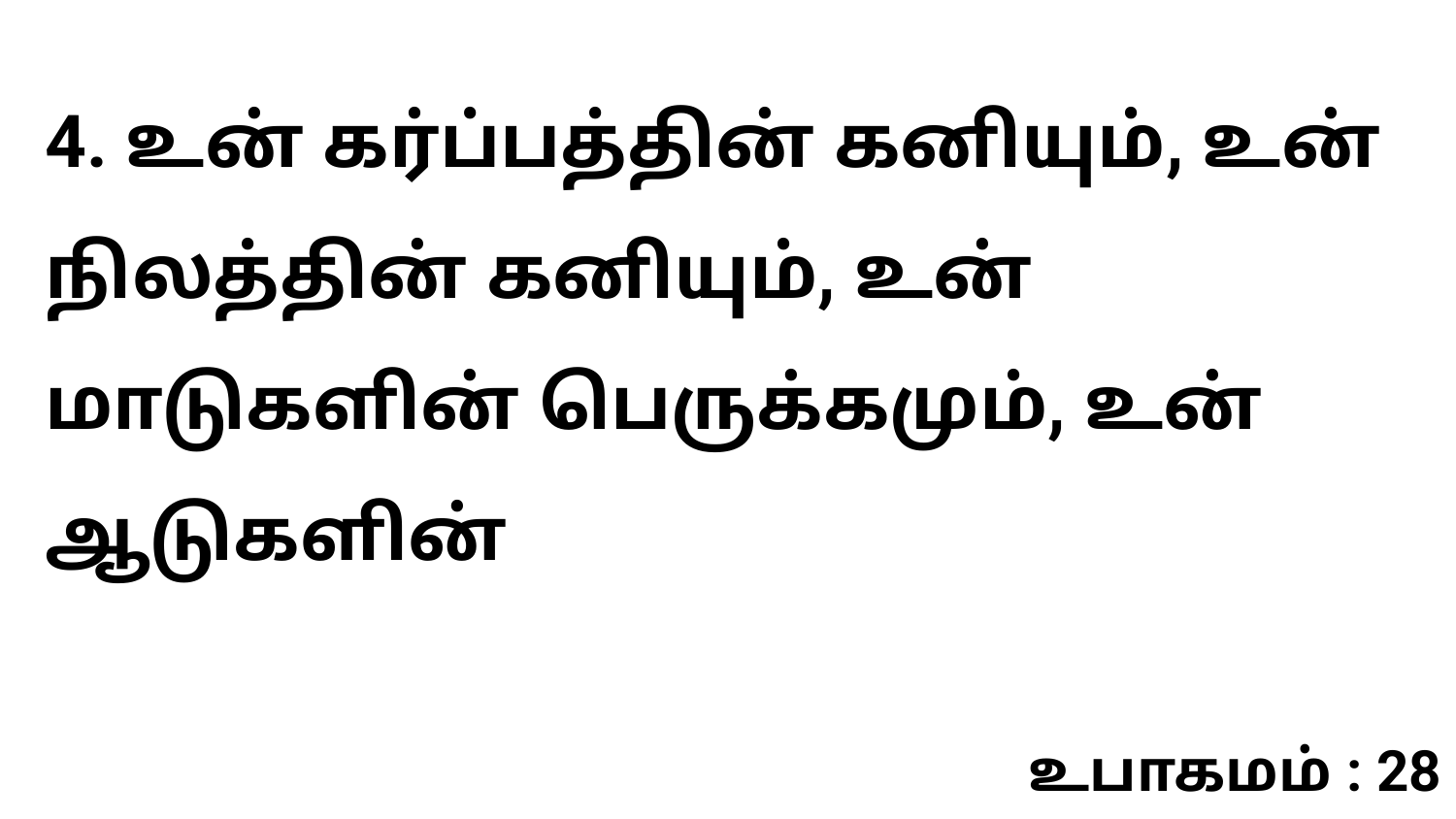

4. உன் கர்ப்பத்தின் கனியும், உன் நிலத்தின் கனியும், உன் மாடுகளின் பெருக்கமும், உன் ஆடுகளின்
உபாகமம் : 28